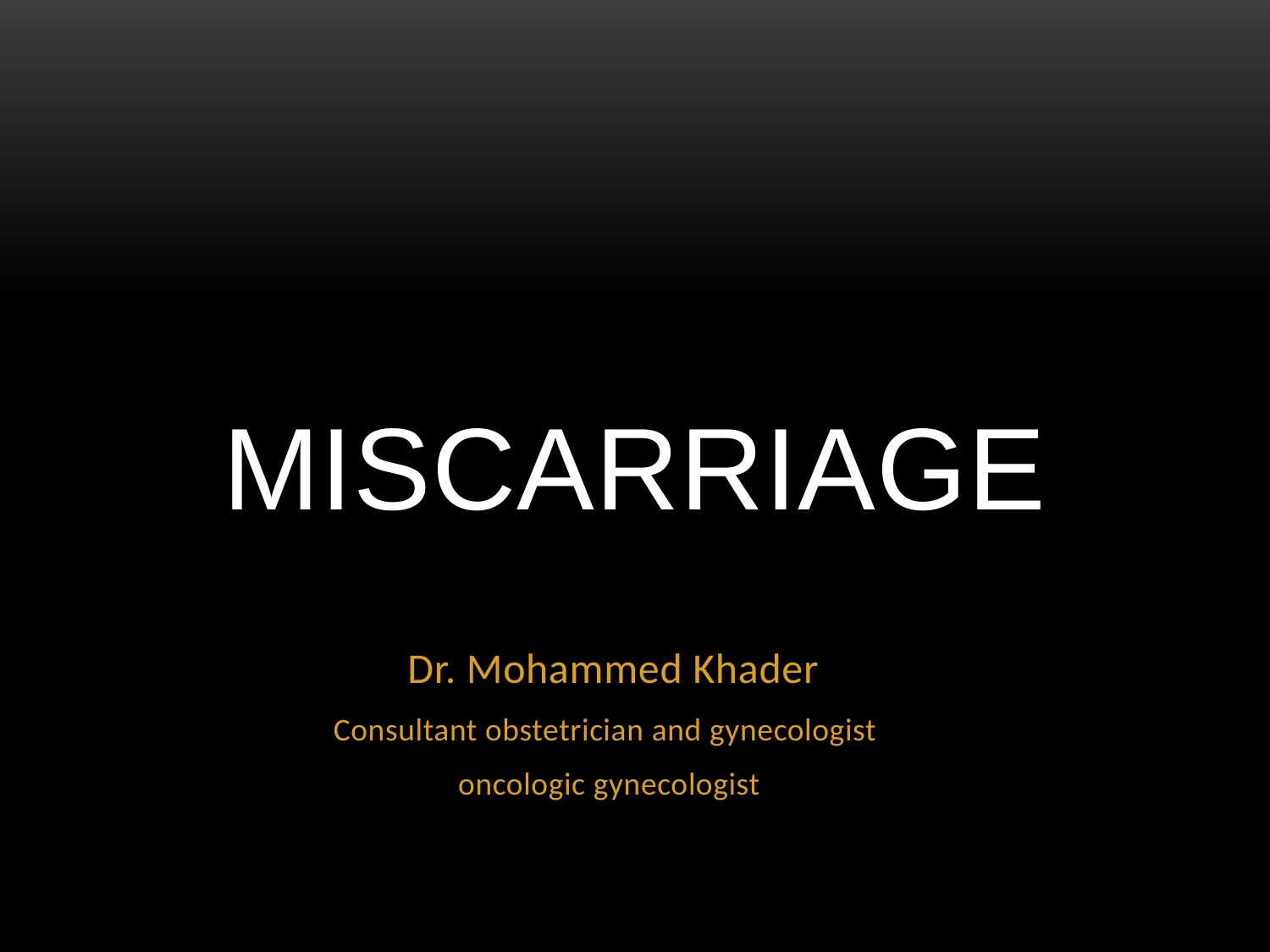

# Miscarriage
Dr. Mohammed Khader
Consultant obstetrician and gynecologist
oncologic gynecologist